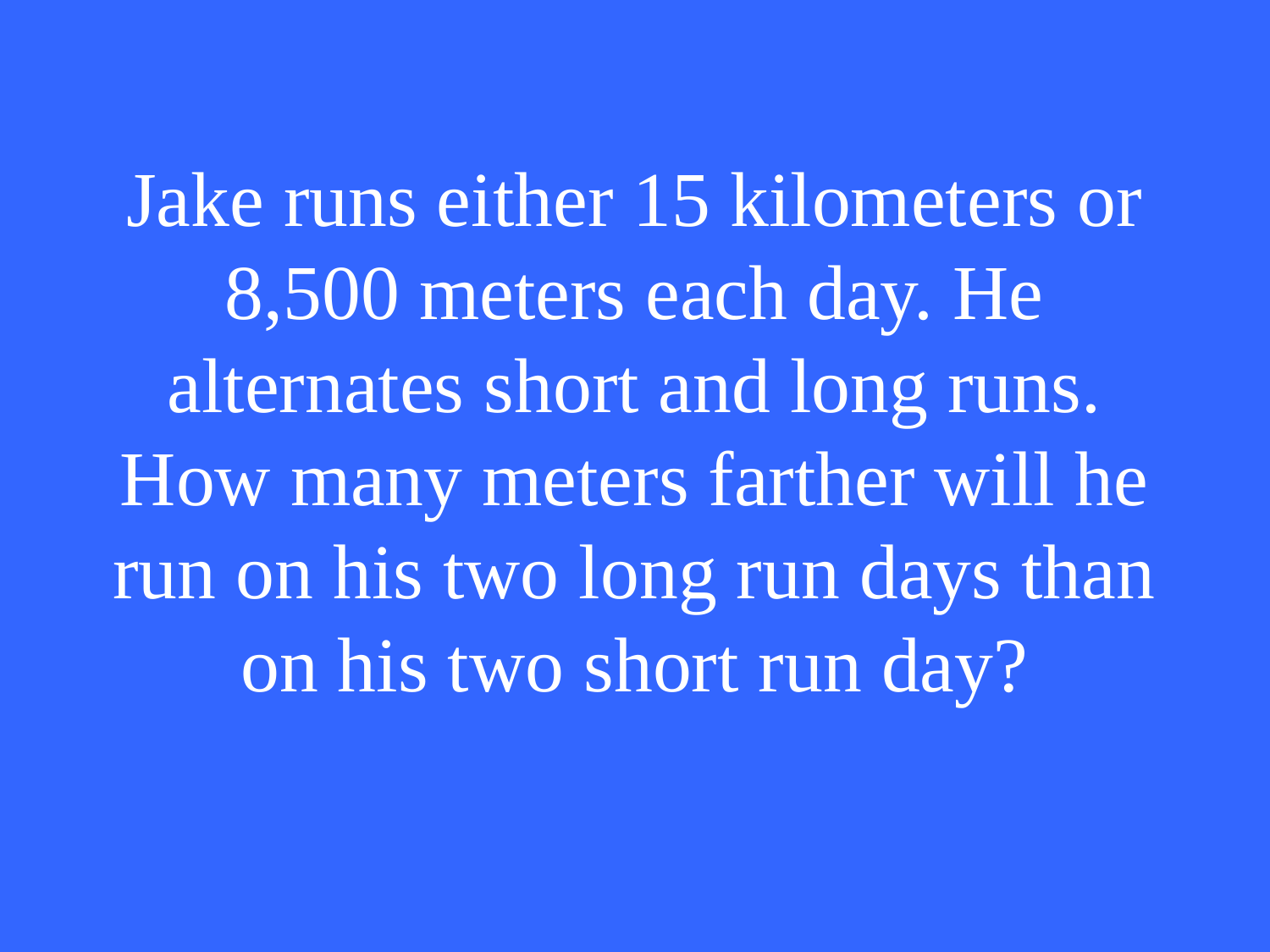

# Jake runs either 15 kilometers or 8,500 meters each day. He alternates short and long runs. How many meters farther will he run on his two long run days than on his two short run day?